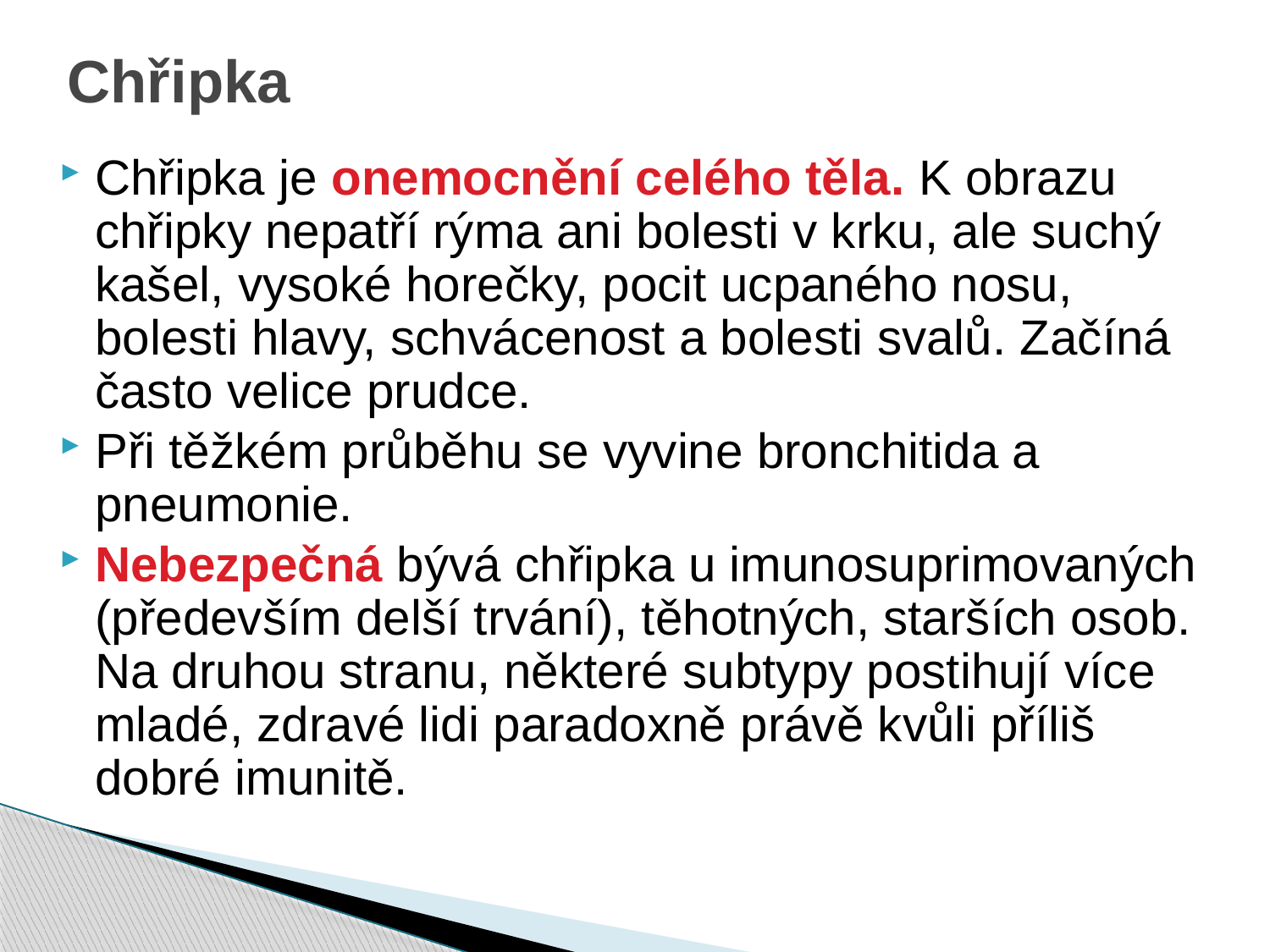

Chřipka
Chřipka je onemocnění celého těla. K obrazu chřipky nepatří rýma ani bolesti v krku, ale suchý kašel, vysoké horečky, pocit ucpaného nosu, bolesti hlavy, schvácenost a bolesti svalů. Začíná často velice prudce.
Při těžkém průběhu se vyvine bronchitida a pneumonie.
Nebezpečná bývá chřipka u imunosuprimovaných (především delší trvání), těhotných, starších osob. Na druhou stranu, některé subtypy postihují více mladé, zdravé lidi paradoxně právě kvůli příliš dobré imunitě.